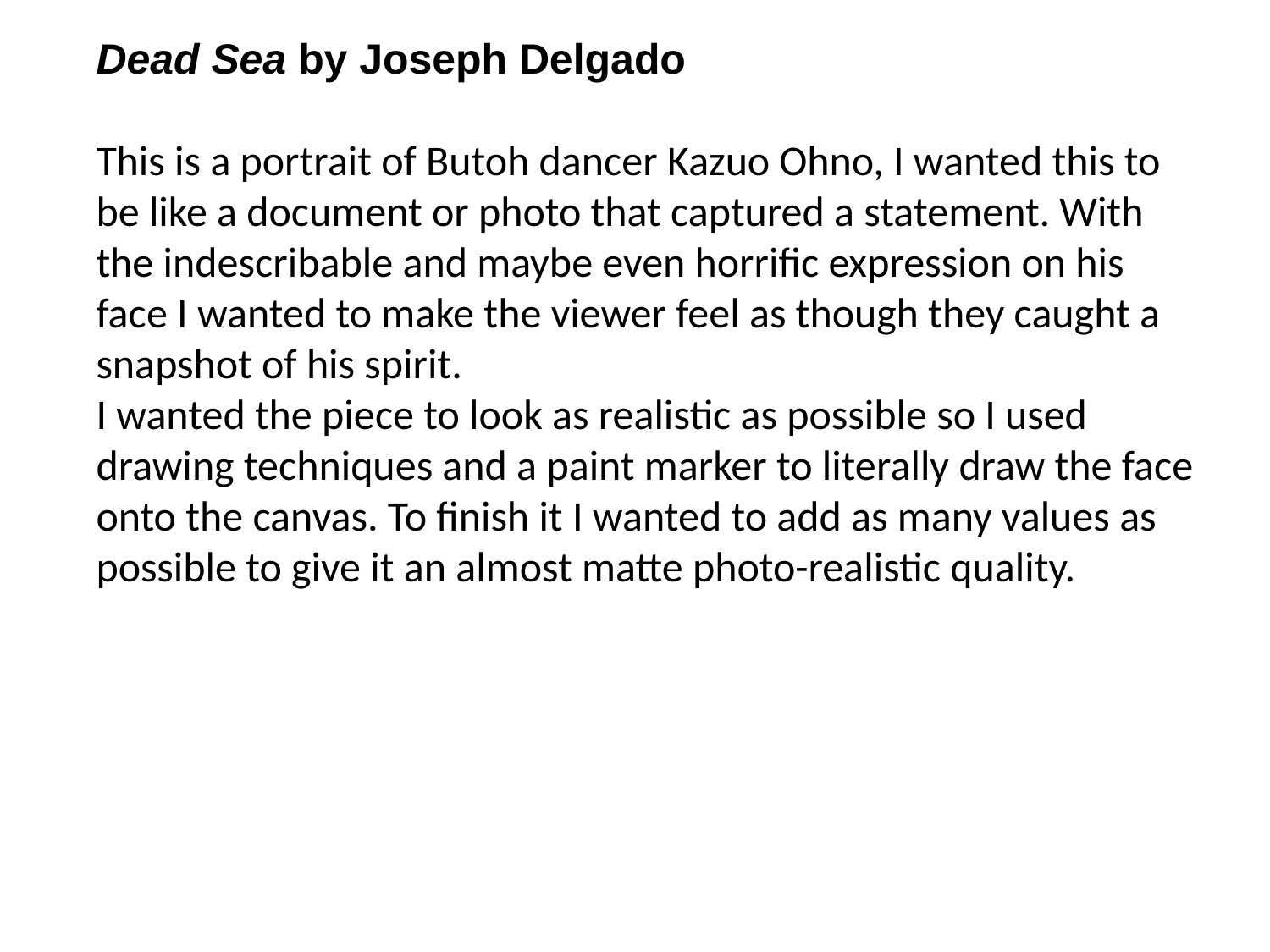

Dead Sea by Joseph Delgado

This is a portrait of Butoh dancer Kazuo Ohno, I wanted this to be like a document or photo that captured a statement. With the indescribable and maybe even horrific expression on his face I wanted to make the viewer feel as though they caught a snapshot of his spirit.
I wanted the piece to look as realistic as possible so I used drawing techniques and a paint marker to literally draw the face onto the canvas. To finish it I wanted to add as many values as possible to give it an almost matte photo-realistic quality.